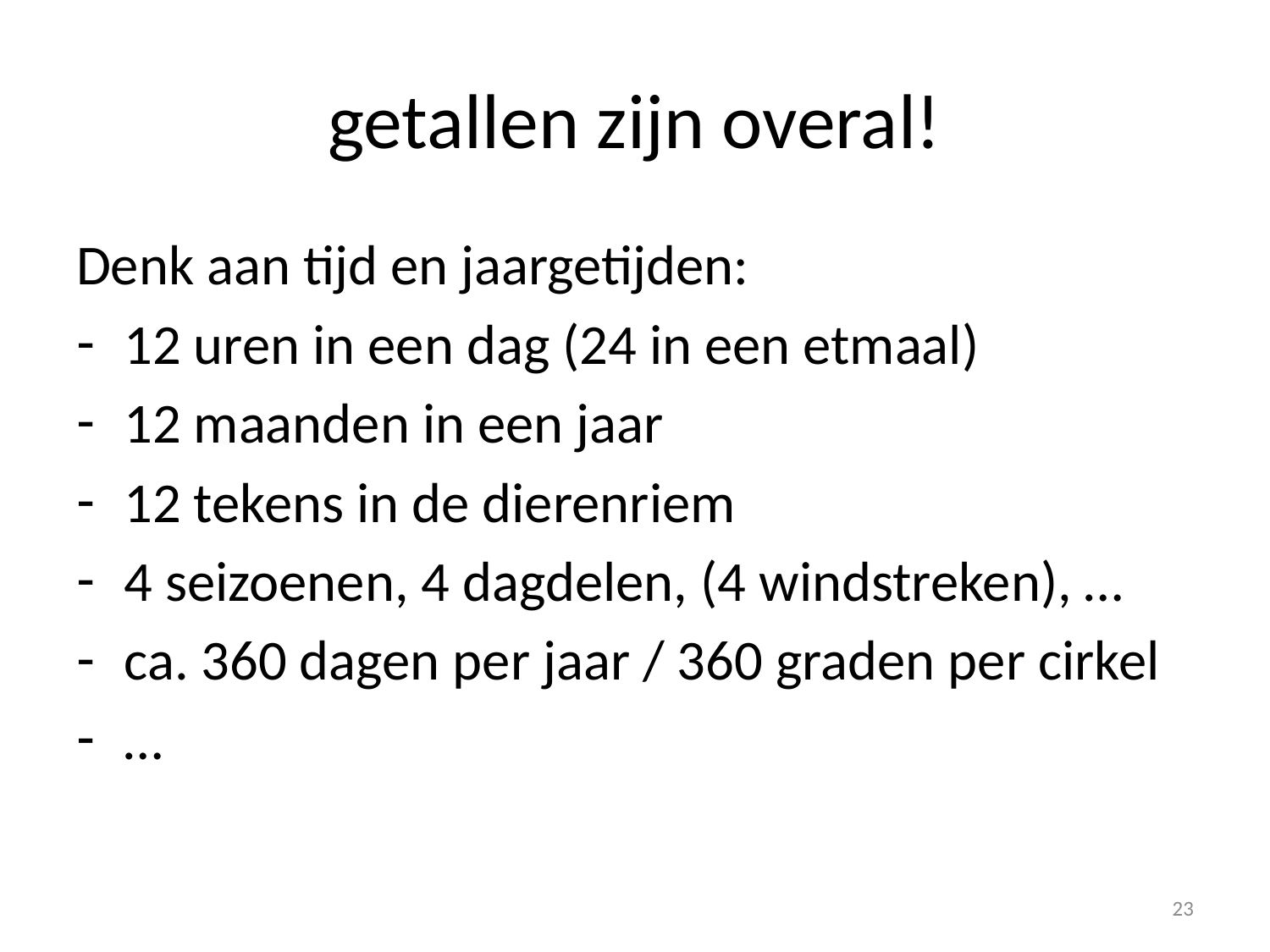

# getallen zijn overal!
Denk aan tijd en jaargetijden:
12 uren in een dag (24 in een etmaal)
12 maanden in een jaar
12 tekens in de dierenriem
4 seizoenen, 4 dagdelen, (4 windstreken), …
ca. 360 dagen per jaar / 360 graden per cirkel
…
23